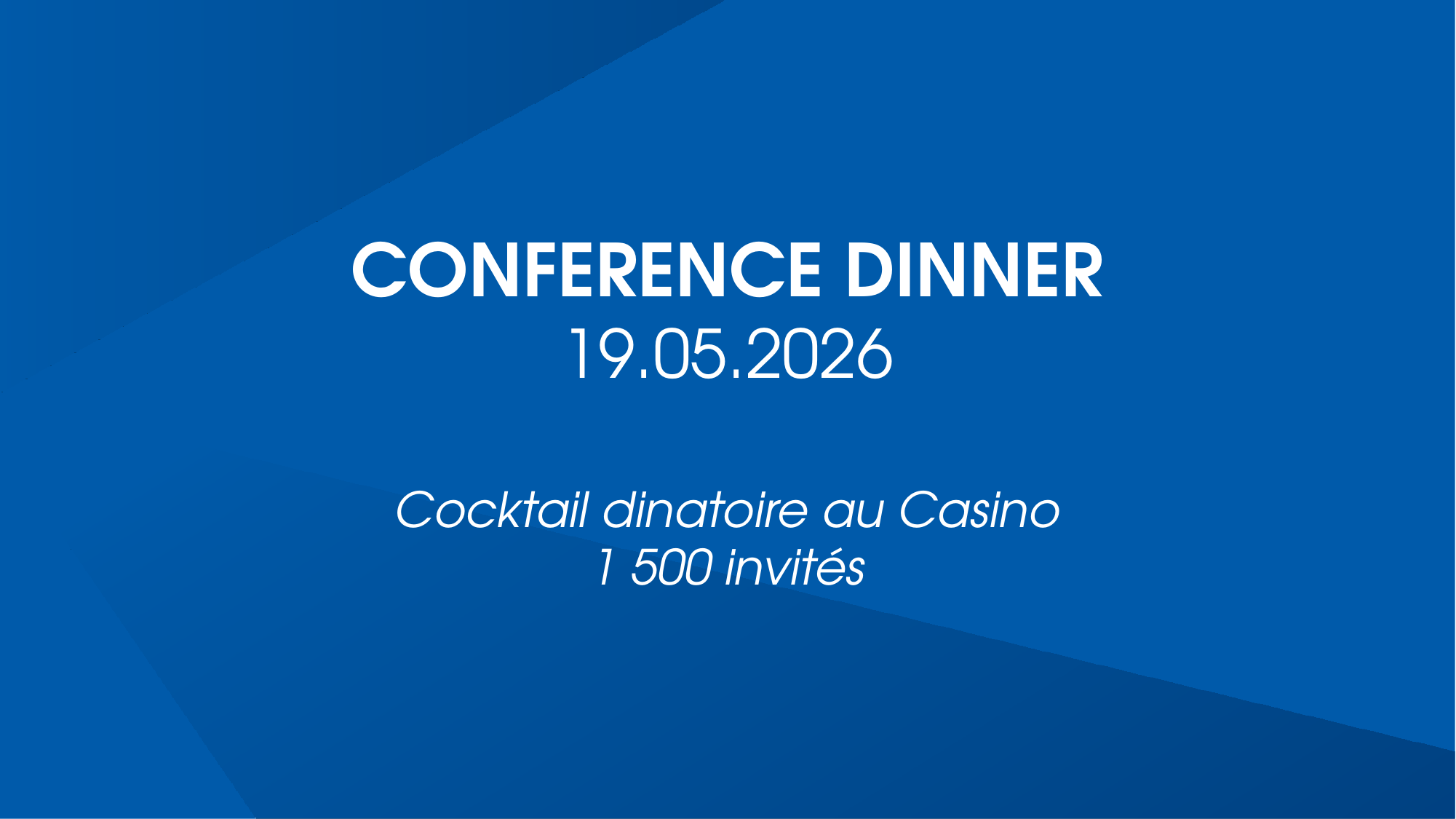

CONFERENCE DINNER
19.05.2026

Cocktail dinatoire au Casino
1 500 invités